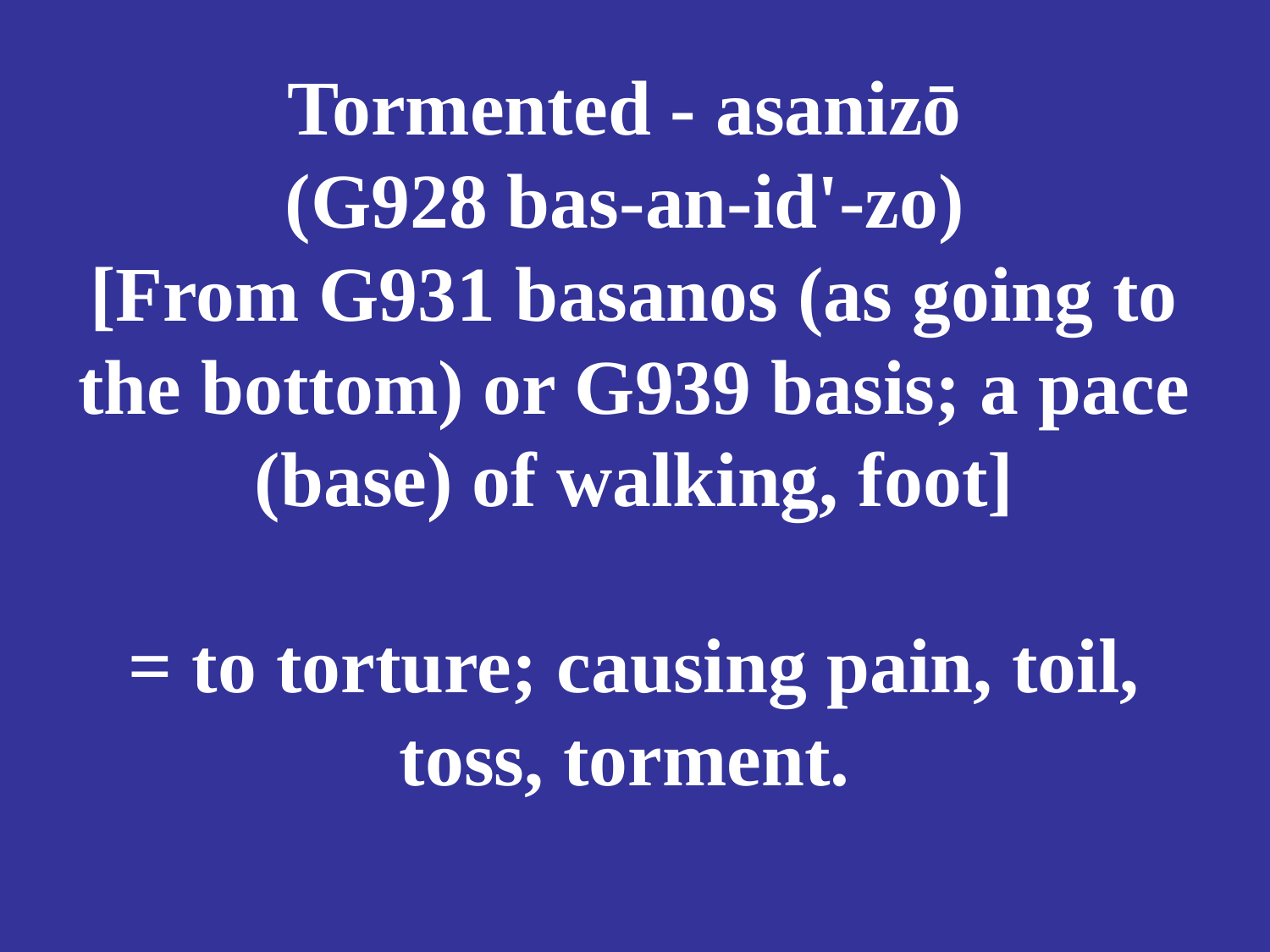

# Tormented - asanizō (G928 bas-an-id'-zo) [From G931 basanos (as going to the bottom) or G939 basis; a pace (base) of walking, foot] = to torture; causing pain, toil, toss, torment.